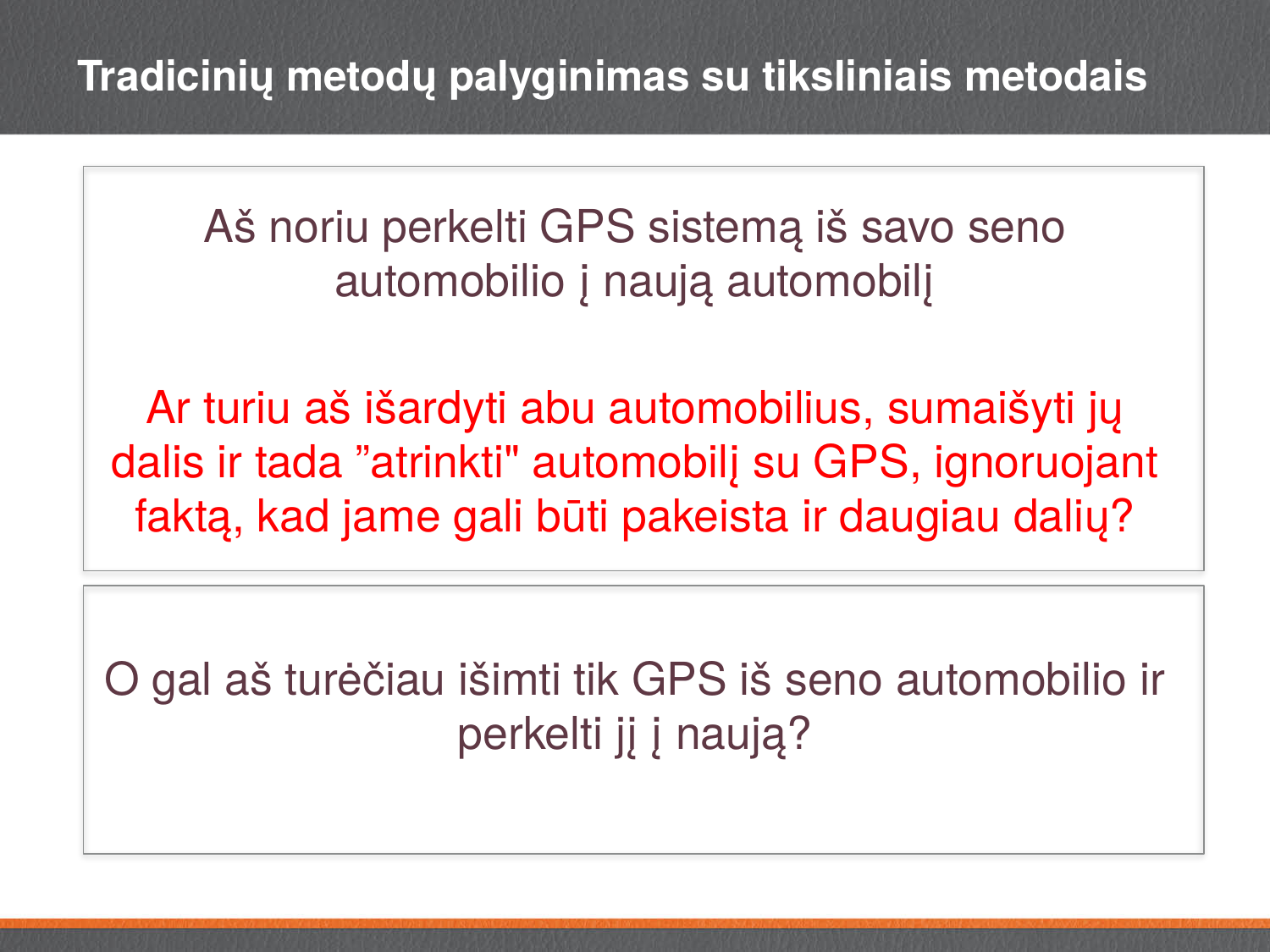

# Tradicinių metodų palyginimas su tiksliniais metodais

Aš noriu perkelti GPS sistemą iš savo seno automobilio į naują automobilį

Ar turiu aš išardyti abu automobilius, sumaišyti jų dalis ir tada ”atrinkti" automobilį su GPS, ignoruojant faktą, kad jame gali būti pakeista ir daugiau dalių?

O gal aš turėčiau išimti tik GPS iš seno automobilio ir perkelti jį į naują?